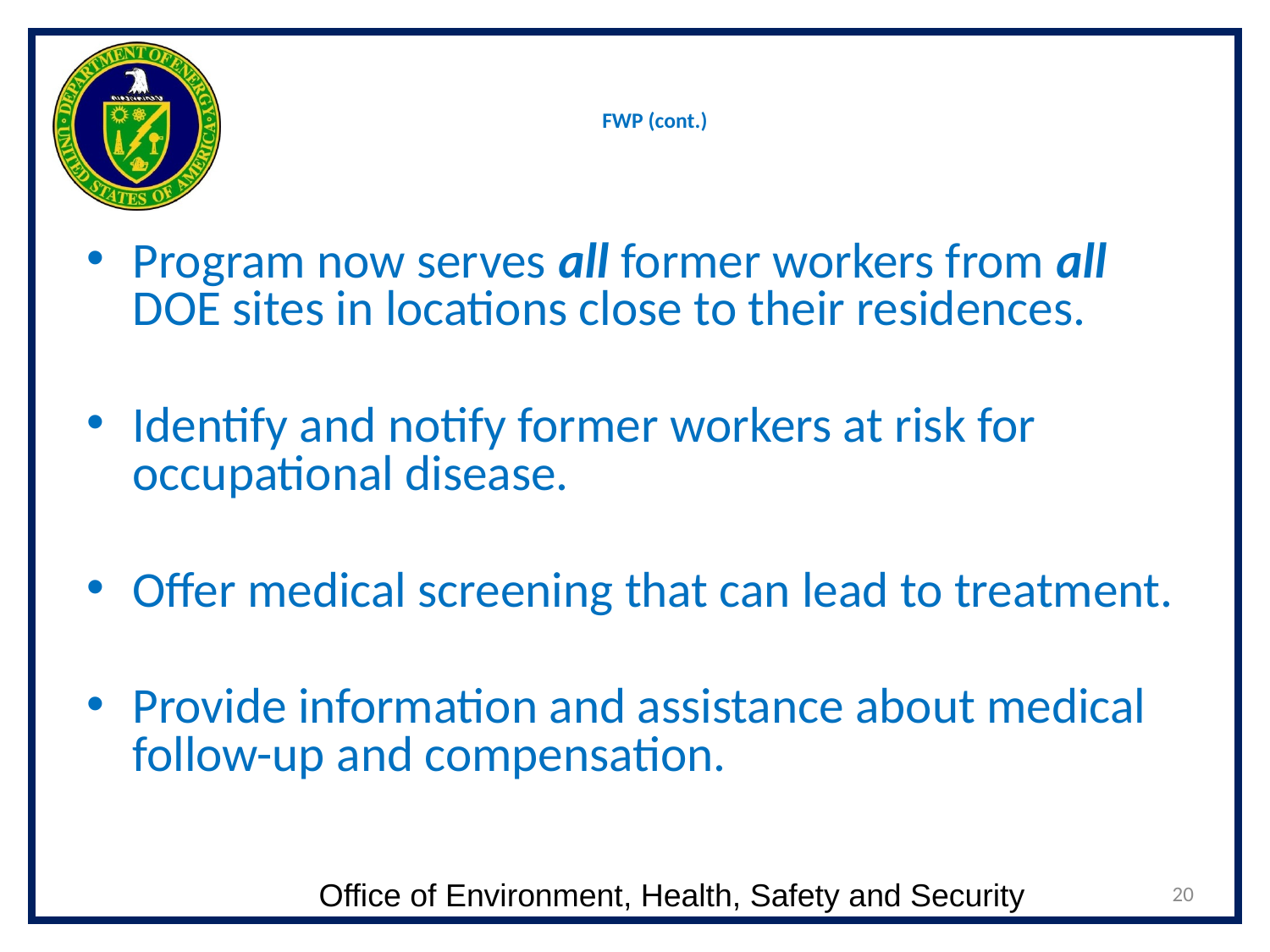

# FWP (cont.)
Program now serves all former workers from all DOE sites in locations close to their residences.

Identify and notify former workers at risk for occupational disease.

Offer medical screening that can lead to treatment.

Provide information and assistance about medical follow-up and compensation.

20